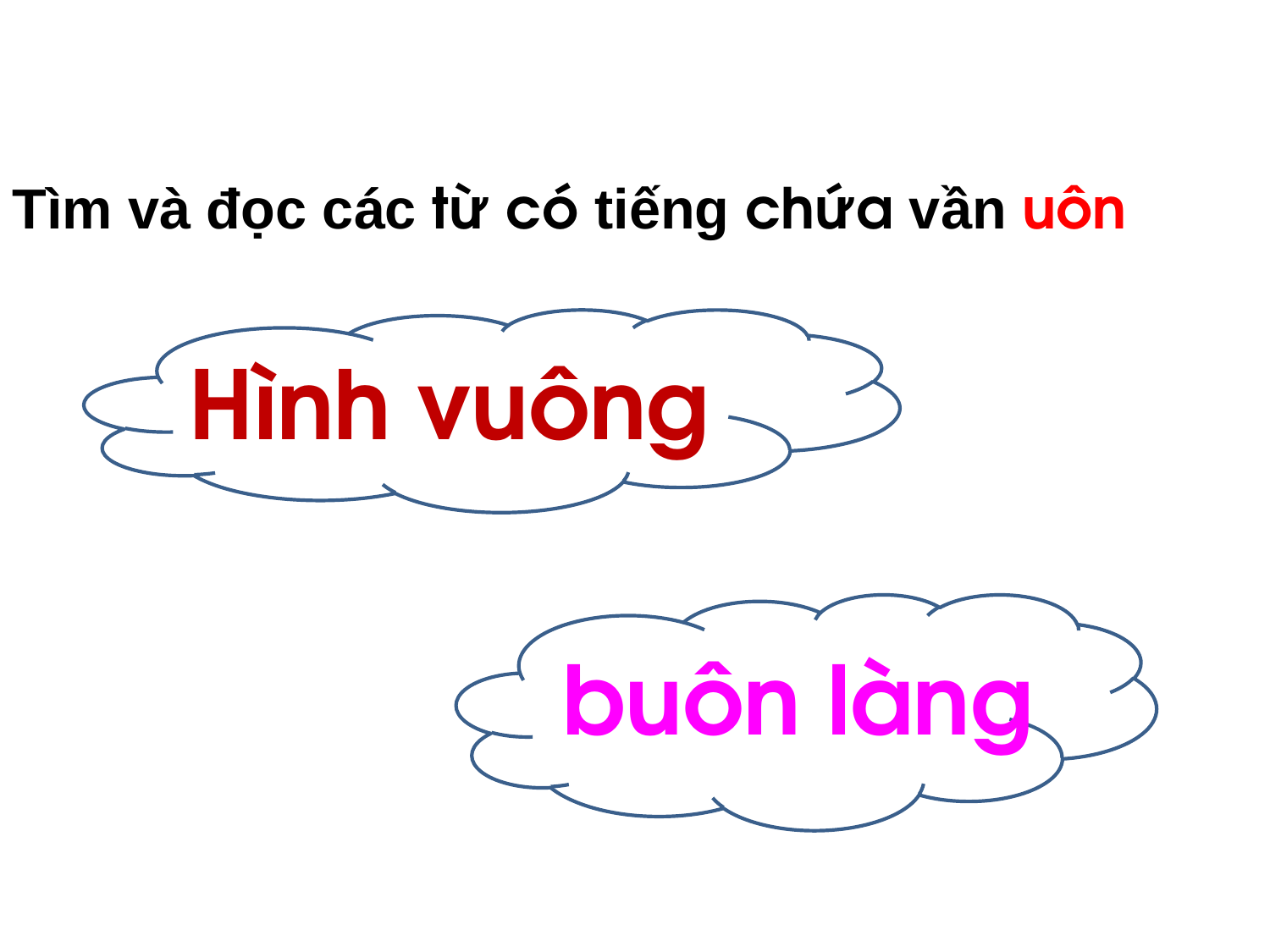

Tìm và đọc các từ có tiếng chứa vần uôn

Hình vuông

buôn làng